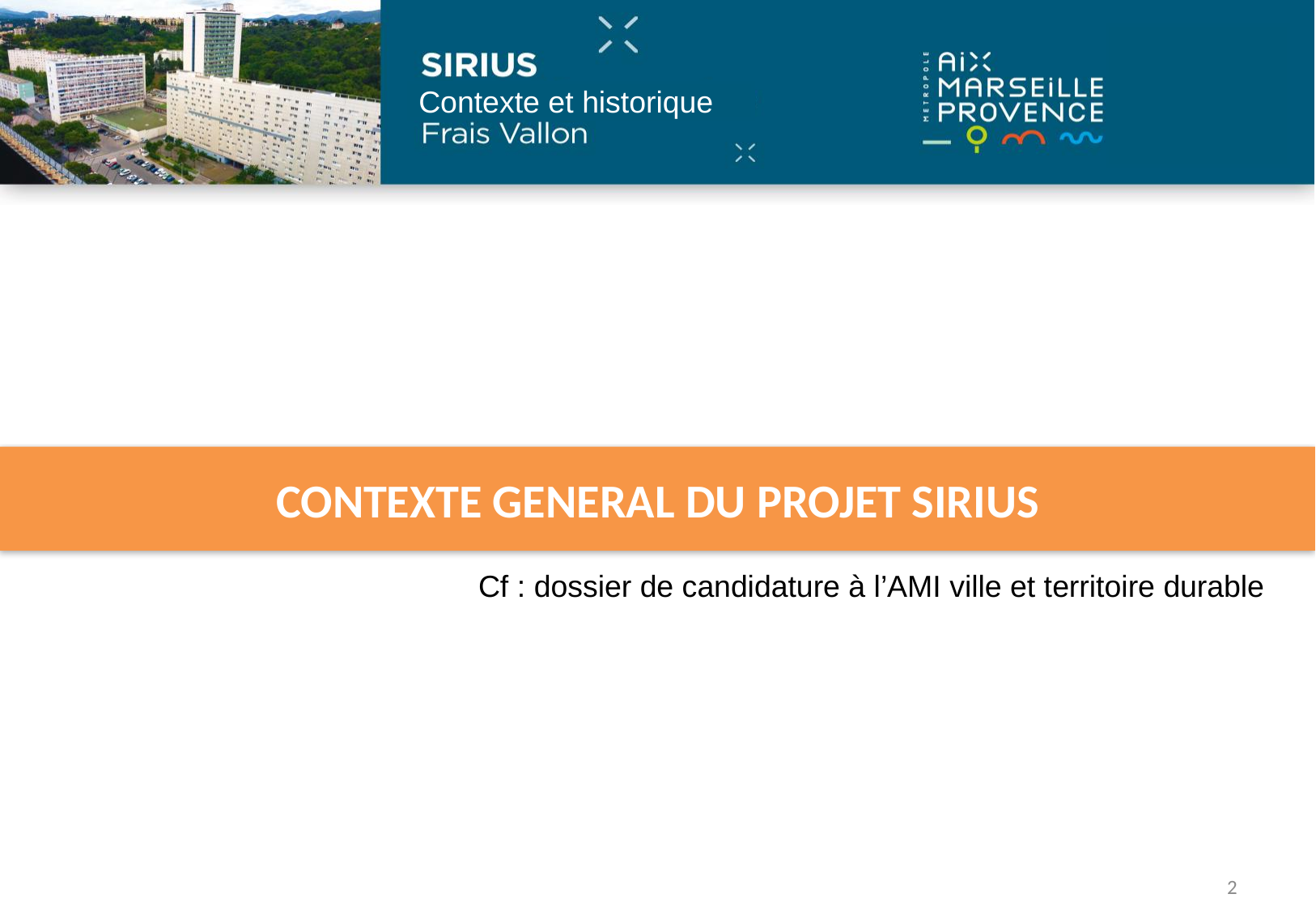

CONTEXTE GENERAL DU PROJET SIRIUS
Cf : dossier de candidature à l’AMI ville et territoire durable
2